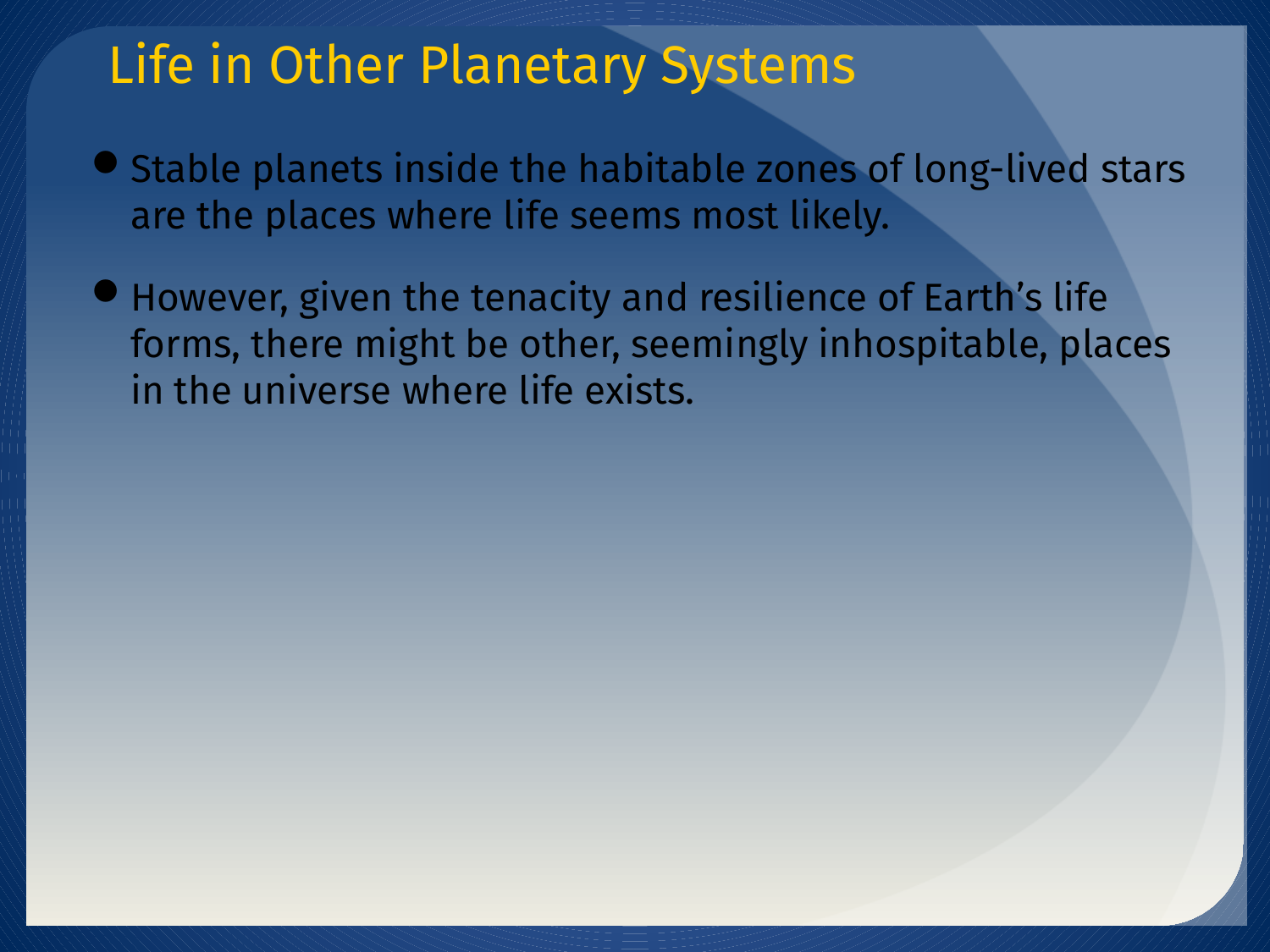

Life in Other Planetary Systems
Stable planets inside the habitable zones of long-lived stars are the places where life seems most likely.
However, given the tenacity and resilience of Earth’s life forms, there might be other, seemingly inhospitable, places in the universe where life exists.